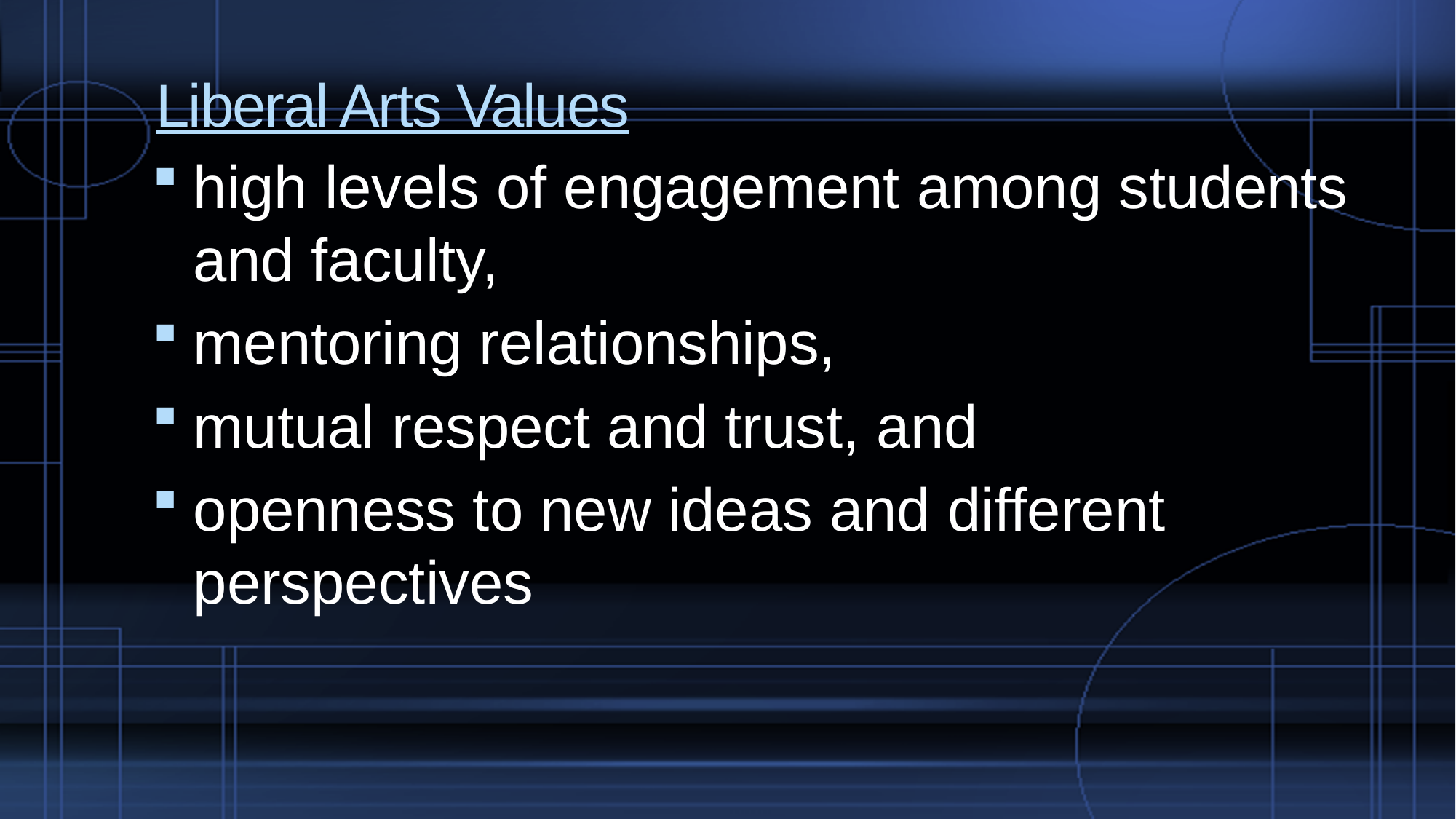

# Liberal Arts Values
high levels of engagement among students and faculty,
mentoring relationships,
mutual respect and trust, and
openness to new ideas and different perspectives